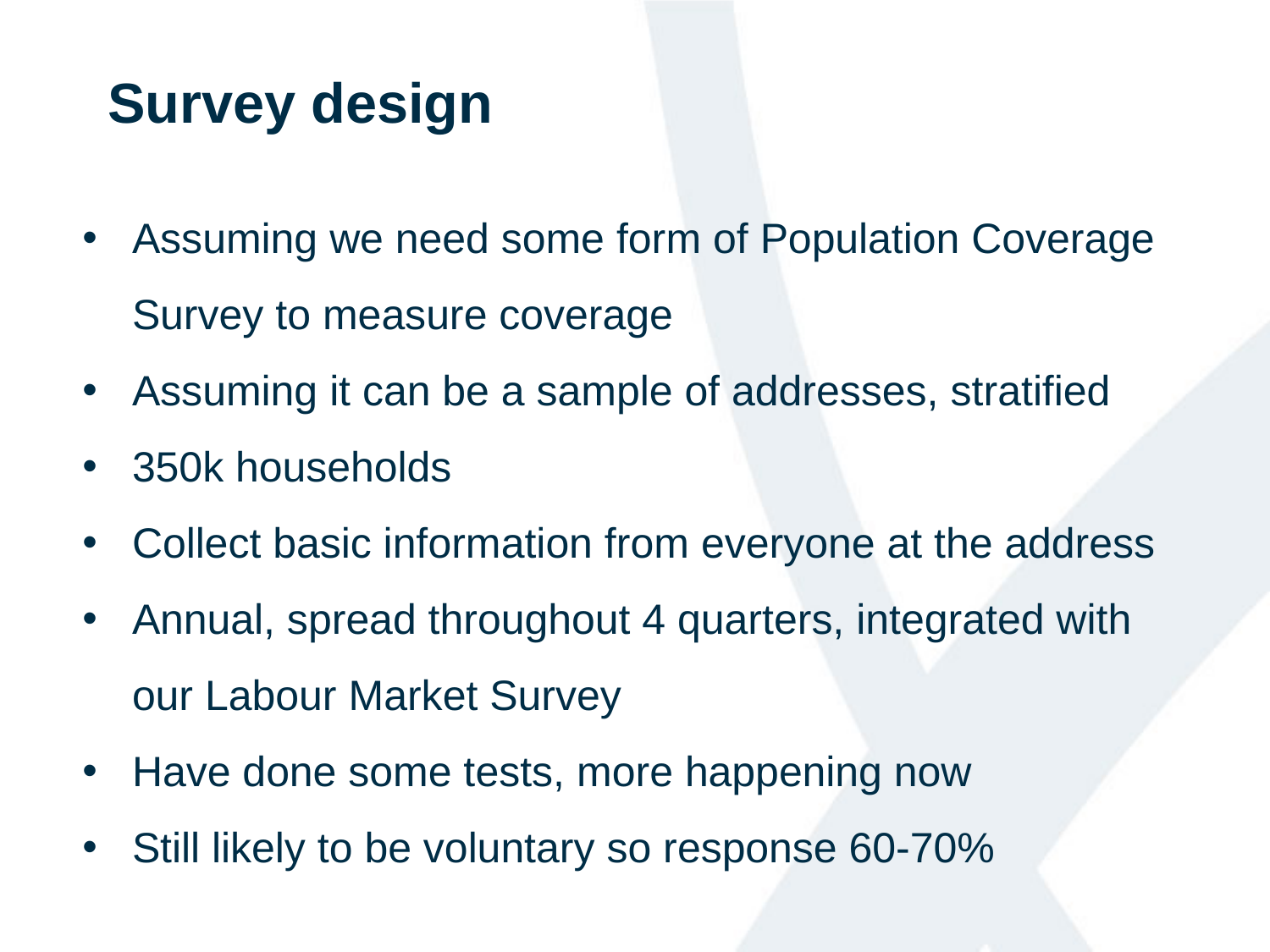

Survey design
Assuming we need some form of Population Coverage Survey to measure coverage
Assuming it can be a sample of addresses, stratified
350k households
Collect basic information from everyone at the address
Annual, spread throughout 4 quarters, integrated with our Labour Market Survey
Have done some tests, more happening now
Still likely to be voluntary so response 60-70%